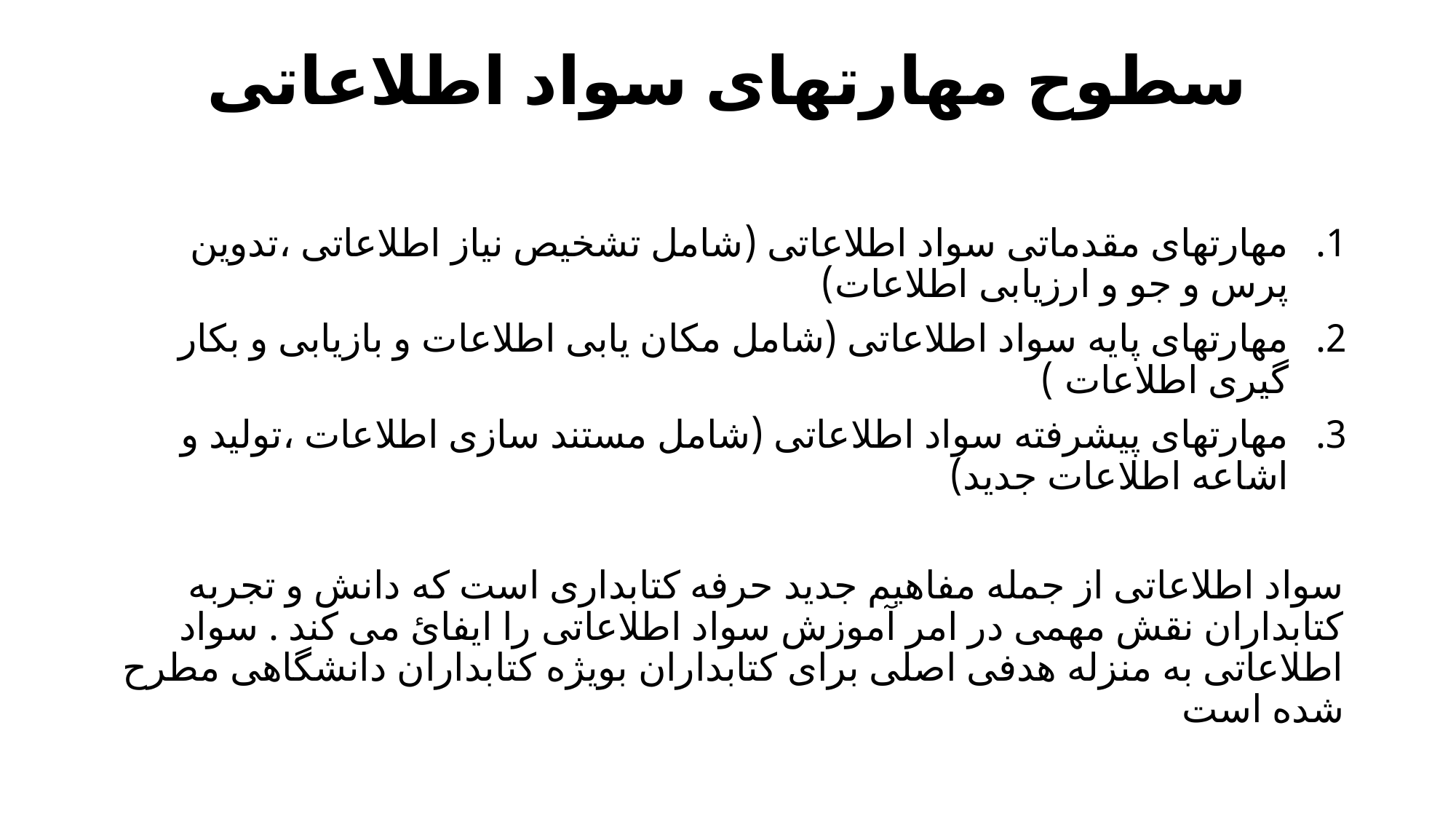

# سطوح مهارتهای سواد اطلاعاتی
مهارتهای مقدماتی سواد اطلاعاتی (شامل تشخیص نیاز اطلاعاتی ،تدوین پرس و جو و ارزیابی اطلاعات)
مهارتهای پایه سواد اطلاعاتی (شامل مکان یابی اطلاعات و بازیابی و بکار گیری اطلاعات )
مهارتهای پیشرفته سواد اطلاعاتی (شامل مستند سازی اطلاعات ،تولید و اشاعه اطلاعات جدید)

سواد اطلاعاتی از جمله مفاهیم جدید حرفه کتابداری است که دانش و تجربه کتابداران نقش مهمی در امر آموزش سواد اطلاعاتی را ایفائ می کند . سواد اطلاعاتی به منزله هدفی اصلی برای کتابداران بویژه کتابداران دانشگاهی مطرح شده است